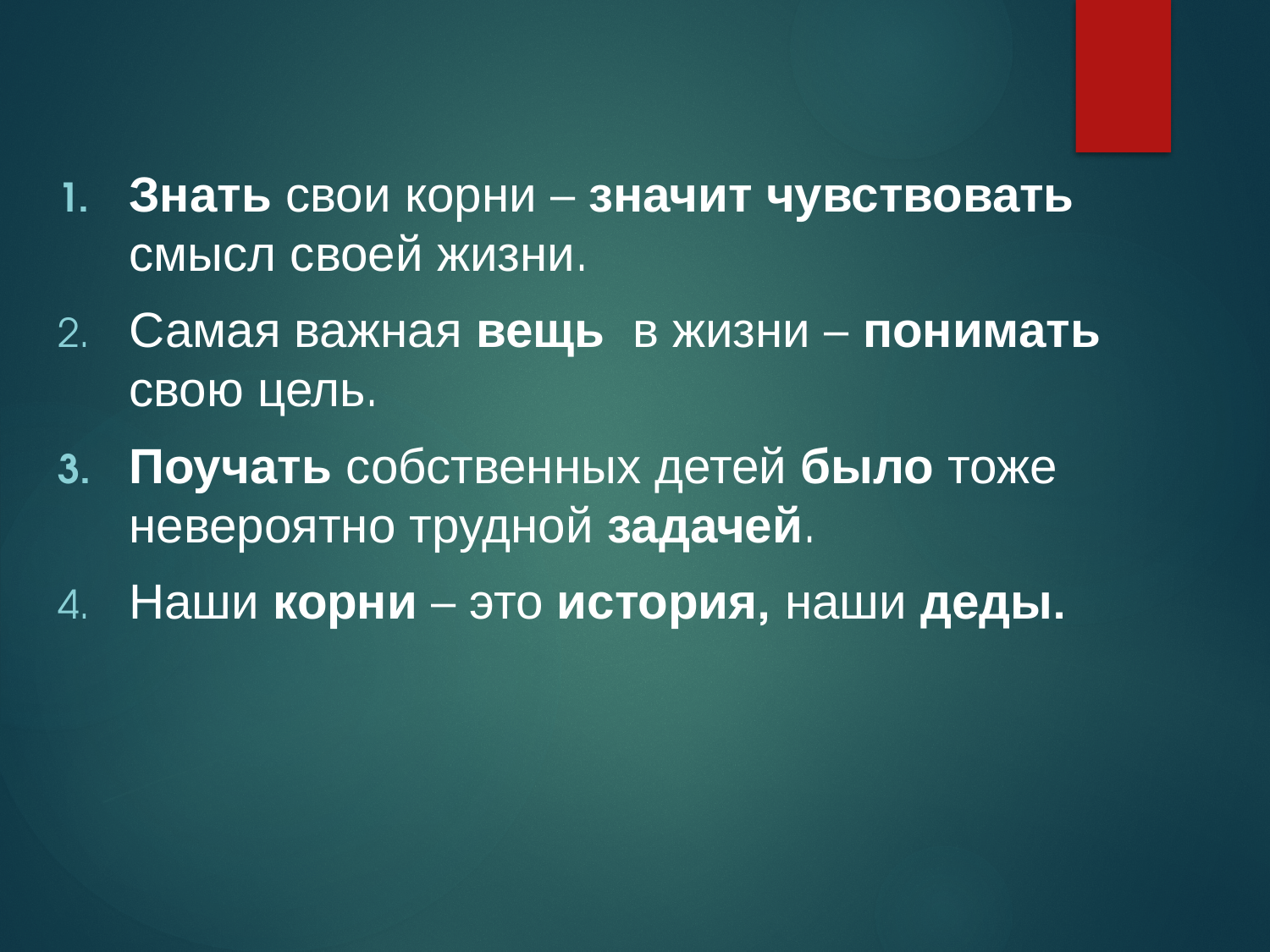

Знать свои корни – значит чувствовать смысл своей жизни.
Самая важная вещь  в жизни – понимать свою цель.
Поучать собственных детей было тоже невероятно трудной задачей.
Наши корни – это история, наши деды.